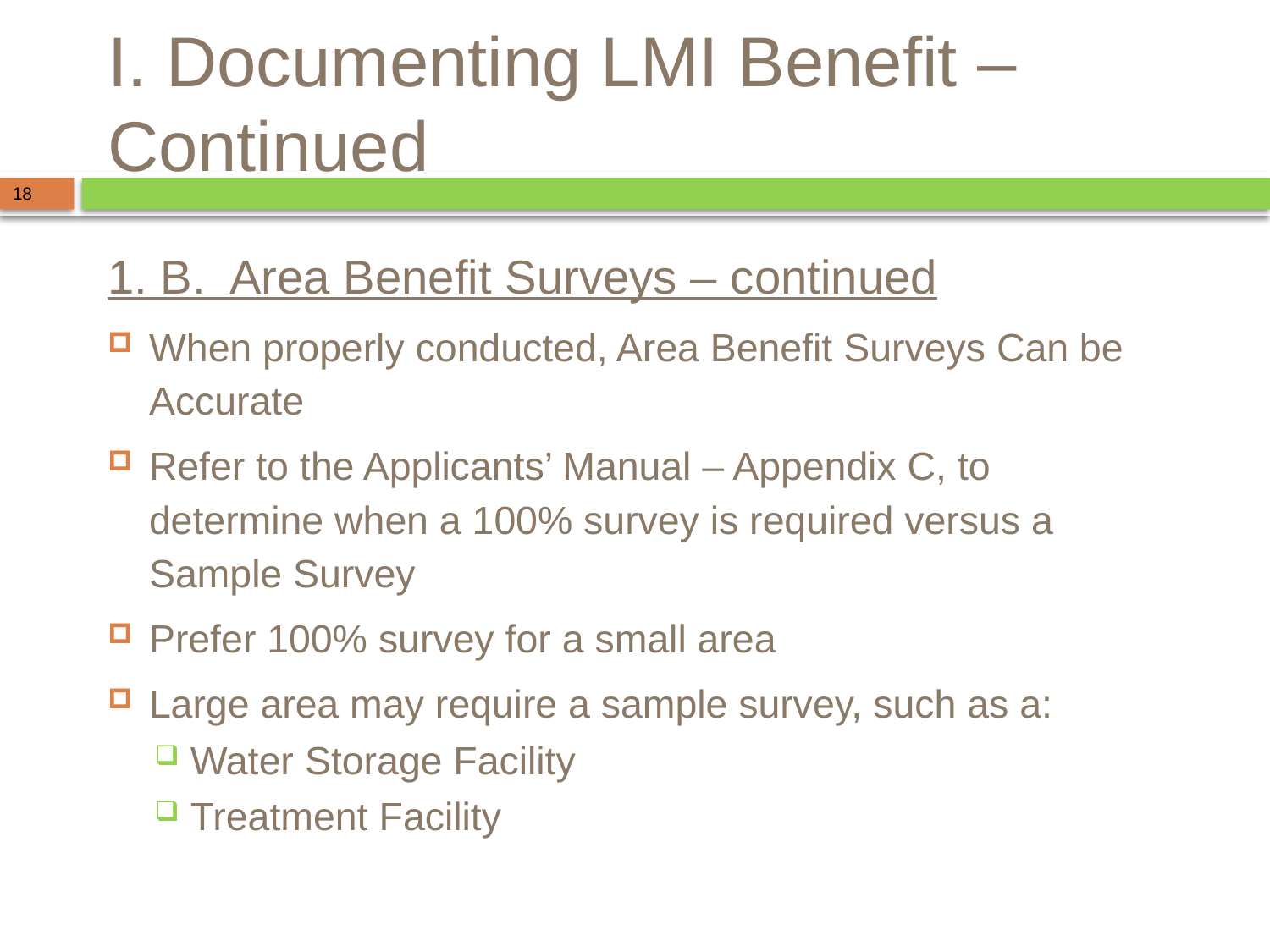

# I. Documenting LMI Benefit – Continued
18
1. B.  Area Benefit Surveys – continued
When properly conducted, Area Benefit Surveys Can be Accurate
Refer to the Applicants’ Manual – Appendix C, to determine when a 100% survey is required versus a Sample Survey
Prefer 100% survey for a small area
Large area may require a sample survey, such as a:
Water Storage Facility
Treatment Facility